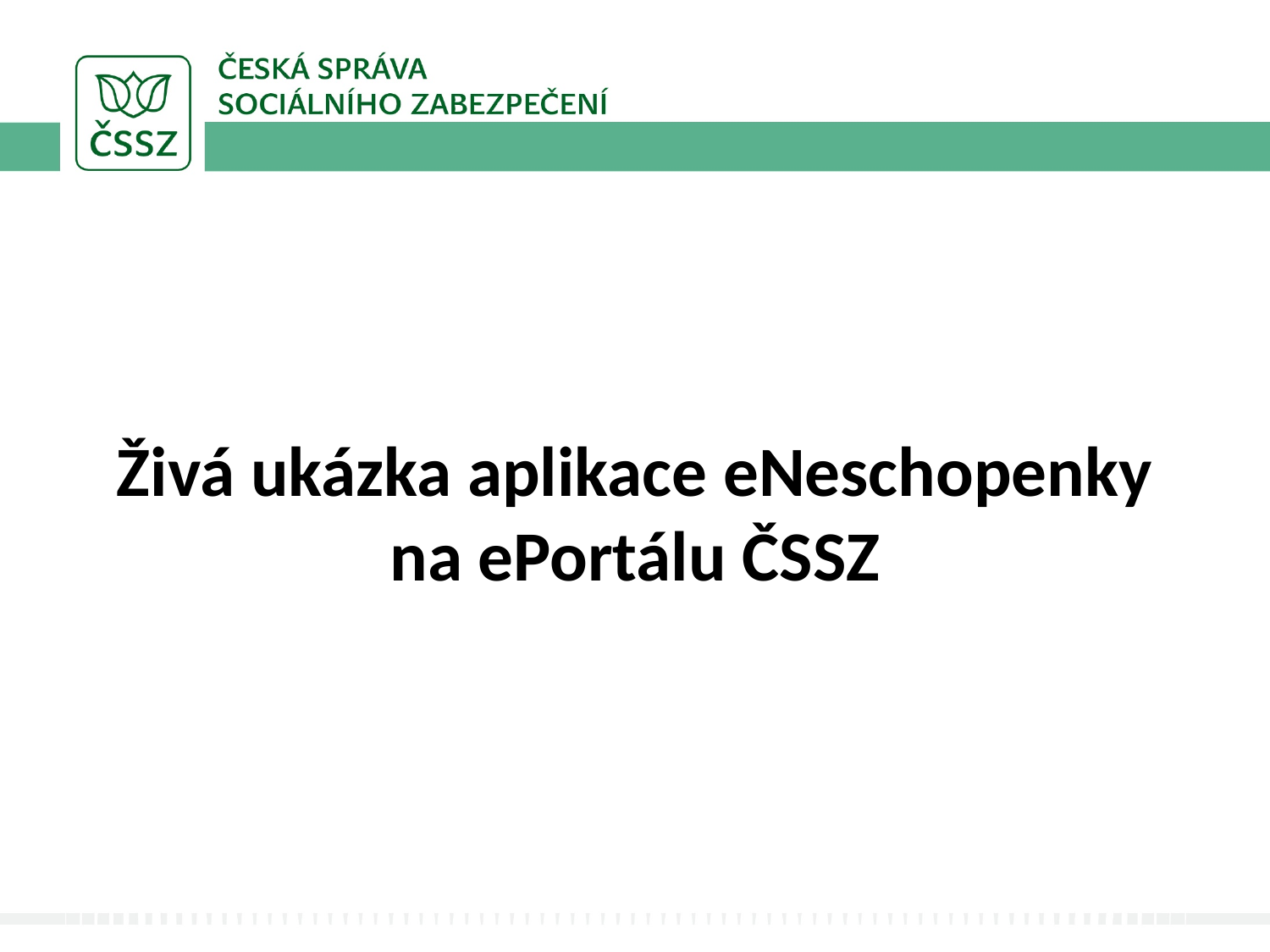

#

Živá ukázka aplikace eNeschopenky na ePortálu ČSSZ